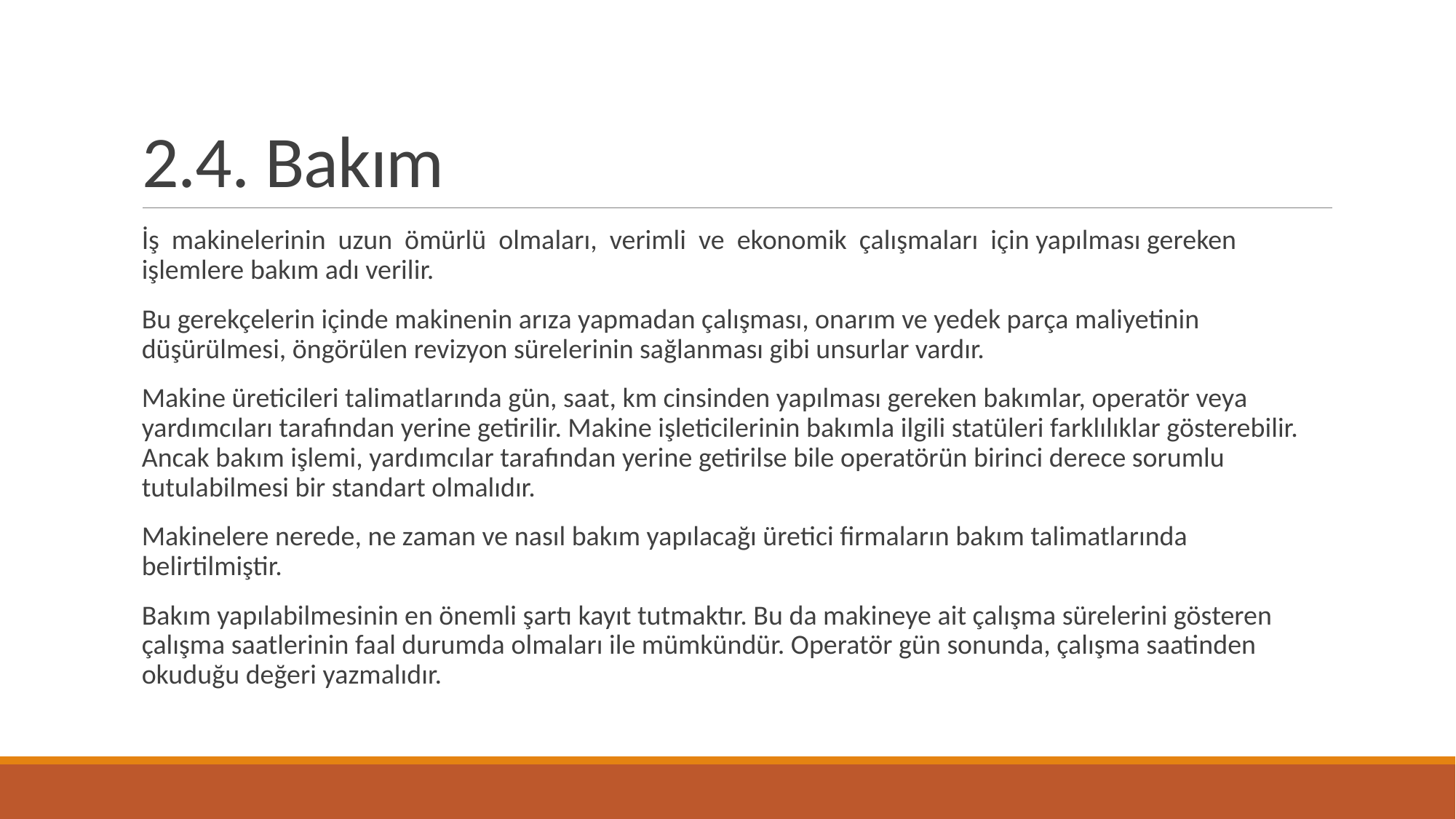

# 2.4. Bakım
İş  makinelerinin  uzun  ömürlü  olmaları,  verimli  ve  ekonomik  çalışmaları  için yapılması gereken işlemlere bakım adı verilir.
Bu gerekçelerin içinde makinenin arıza yapmadan çalışması, onarım ve yedek parça maliyetinin düşürülmesi, öngörülen revizyon sürelerinin sağlanması gibi unsurlar vardır.
Makine üreticileri talimatlarında gün, saat, km cinsinden yapılması gereken bakımlar, operatör veya yardımcıları tarafından yerine getirilir. Makine işleticilerinin bakımla ilgili statüleri farklılıklar gösterebilir. Ancak bakım işlemi, yardımcılar tarafından yerine getirilse bile operatörün birinci derece sorumlu tutulabilmesi bir standart olmalıdır.
Makinelere nerede, ne zaman ve nasıl bakım yapılacağı üretici firmaların bakım talimatlarında belirtilmiştir.
Bakım yapılabilmesinin en önemli şartı kayıt tutmaktır. Bu da makineye ait çalışma sürelerini gösteren çalışma saatlerinin faal durumda olmaları ile mümkündür. Operatör gün sonunda, çalışma saatinden okuduğu değeri yazmalıdır.